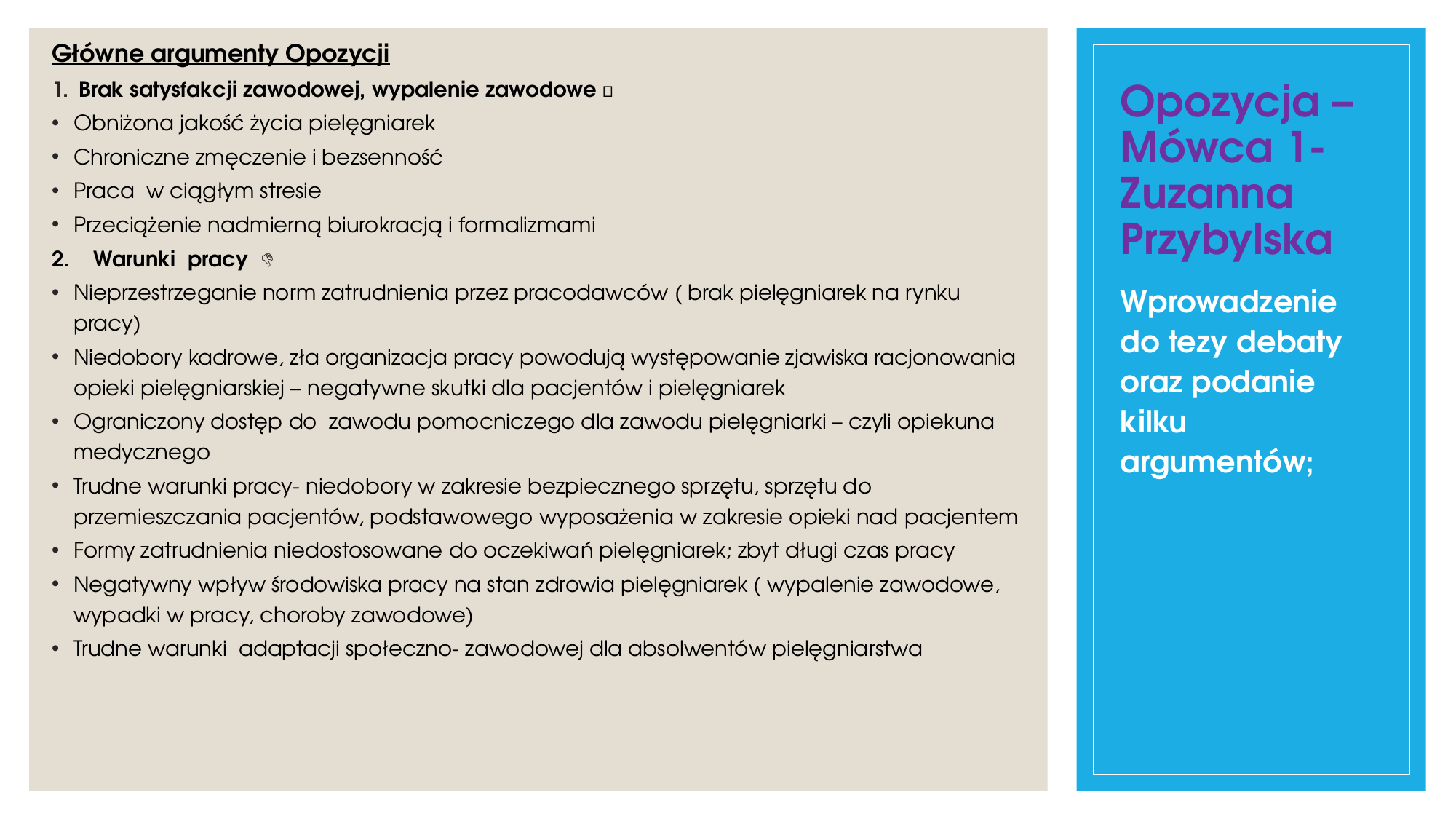

Główne argumenty Opozycji
Brak satysfakcji zawodowej, wypalenie zawodowe 🥺
Obniżona jakość życia pielęgniarek
Chroniczne zmęczenie i bezsenność
Praca  w ciągłym stresie
Przeciążenie nadmierną biurokracją i formalizmami
2.    Warunki  pracy  👎
Nieprzestrzeganie norm zatrudnienia przez pracodawców ( brak pielęgniarek na rynku pracy)
Niedobory kadrowe, zła organizacja pracy powodują występowanie zjawiska racjonowania opieki pielęgniarskiej – negatywne skutki dla pacjentów i pielęgniarek
Ograniczony dostęp do  zawodu pomocniczego dla zawodu pielęgniarki – czyli opiekuna medycznego
Trudne warunki pracy- niedobory w zakresie bezpiecznego sprzętu, sprzętu do przemieszczania pacjentów, podstawowego wyposażenia w zakresie opieki nad pacjentem
Formy zatrudnienia niedostosowane do oczekiwań pielęgniarek; zbyt długi czas pracy
Negatywny wpływ środowiska pracy na stan zdrowia pielęgniarek ( wypalenie zawodowe, wypadki w pracy, choroby zawodowe)
Trudne warunki  adaptacji społeczno- zawodowej dla absolwentów pielęgniarstwa

# Opozycja – Mówca 1-Zuzanna Przybylska
Wprowadzenie  do tezy debaty oraz podanie kilku argumentów;